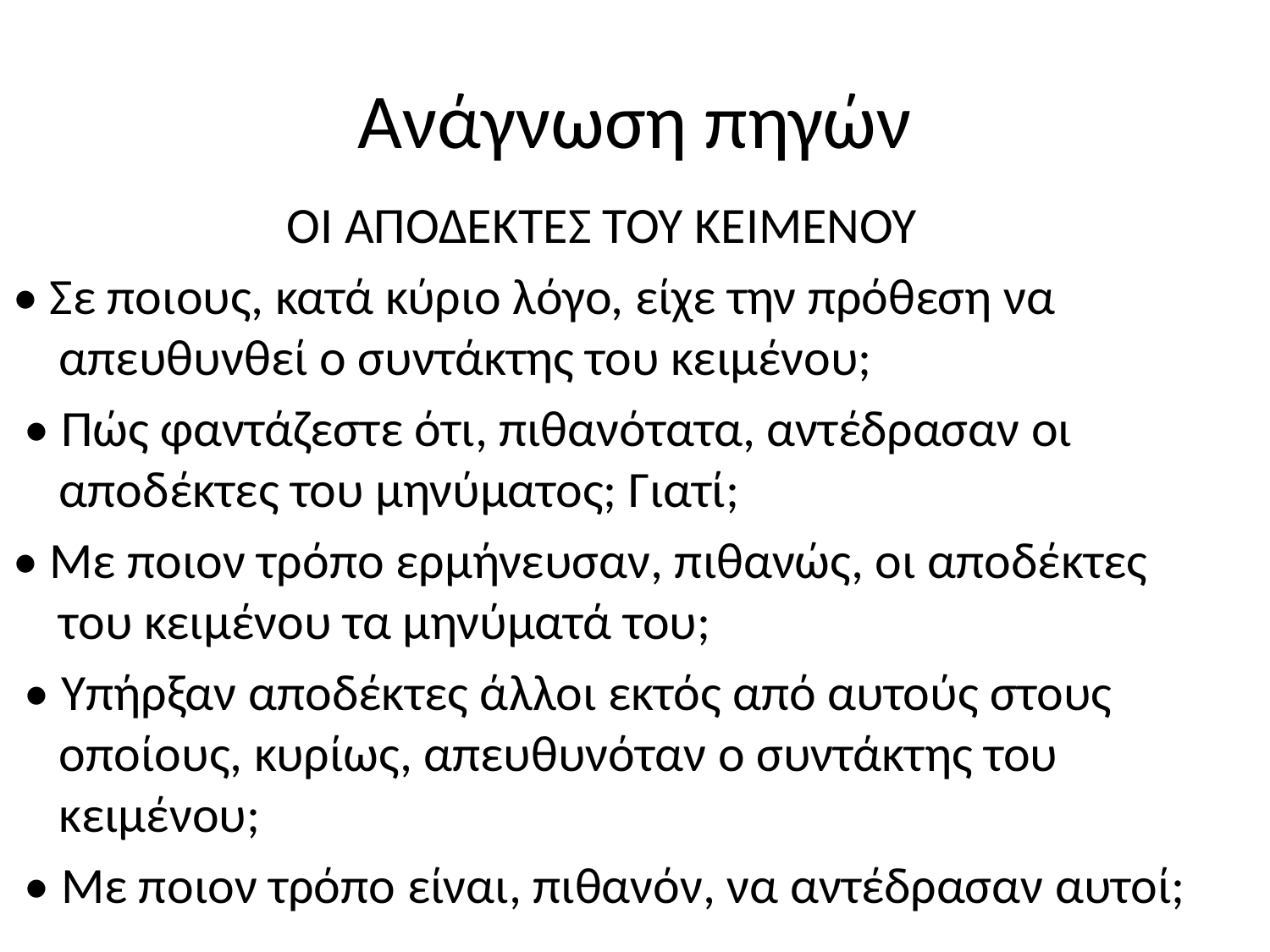

# Ανάγνωση πηγών
                        ΟΙ ΑΠΟΔΕΚΤΕΣ ΤΟΥ ΚΕΙΜΕΝΟΥ
• Σε ποιους, κατά κύριο λόγο, είχε την πρόθεση να απευθυνθεί ο συντάκτης του κειμένου;
 • Πώς φαντάζεστε ότι, πιθανότατα, αντέδρασαν οι αποδέκτες του μηνύματος; Γιατί;
• Με ποιον τρόπο ερμήνευσαν, πιθανώς, οι αποδέκτες του κειμένου τα μηνύματά του;
 • Υπήρξαν αποδέκτες άλλοι εκτός από αυτούς στους οποίους, κυρίως, απευθυνόταν ο συντάκτης του κειμένου;
 • Με ποιον τρόπο είναι, πιθανόν, να αντέδρασαν αυτοί;